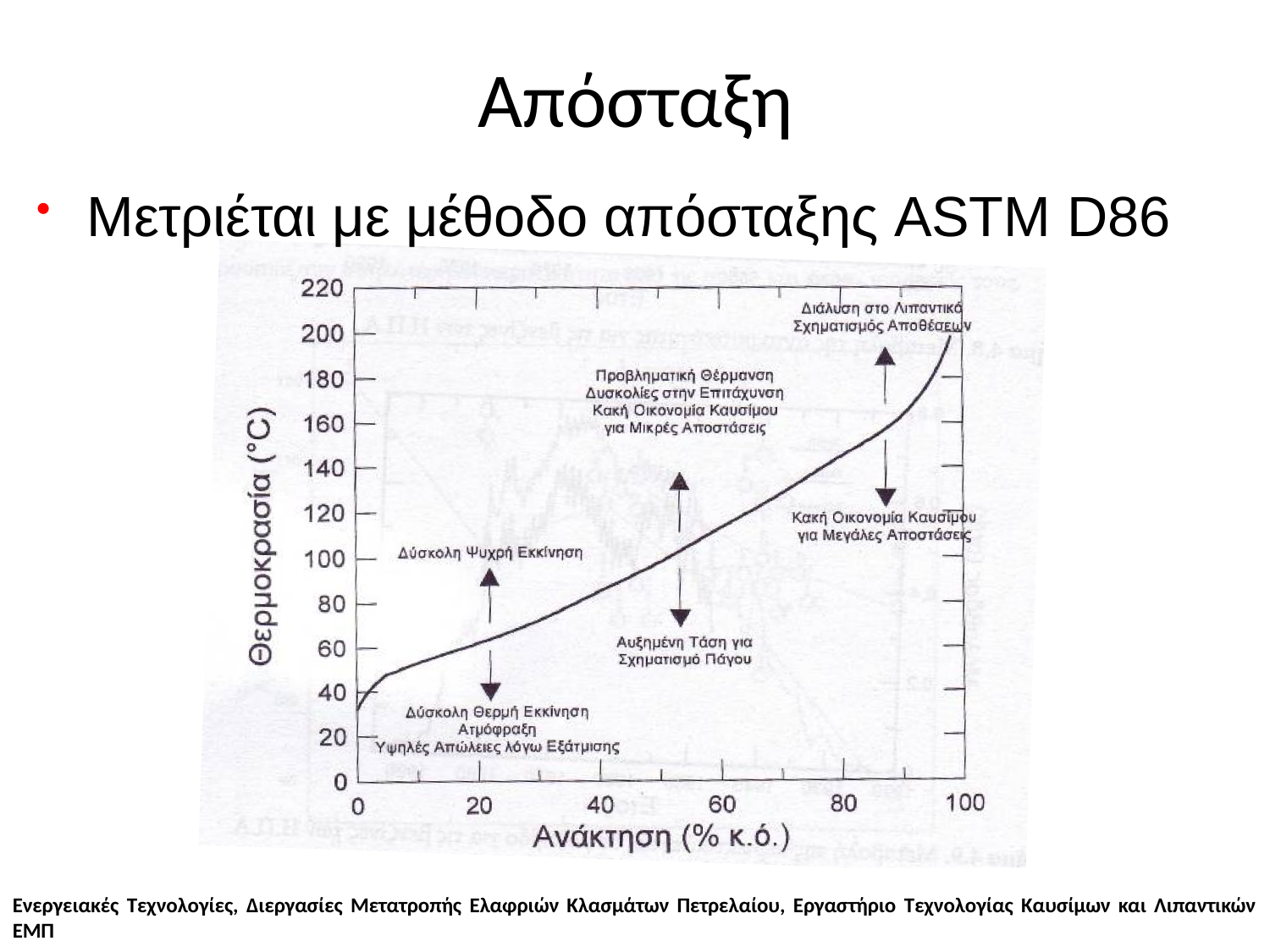

# Απόσταξη
Μετριέται με μέθοδο απόσταξης ASTM D86

Ενεργειακές Τεχνολογίες, Διεργασίες Μετατροπής Ελαφριών Κλασμάτων Πετρελαίου, Εργαστήριο Τεχνολογίας Καυσίμων και Λιπαντικών ΕΜΠ